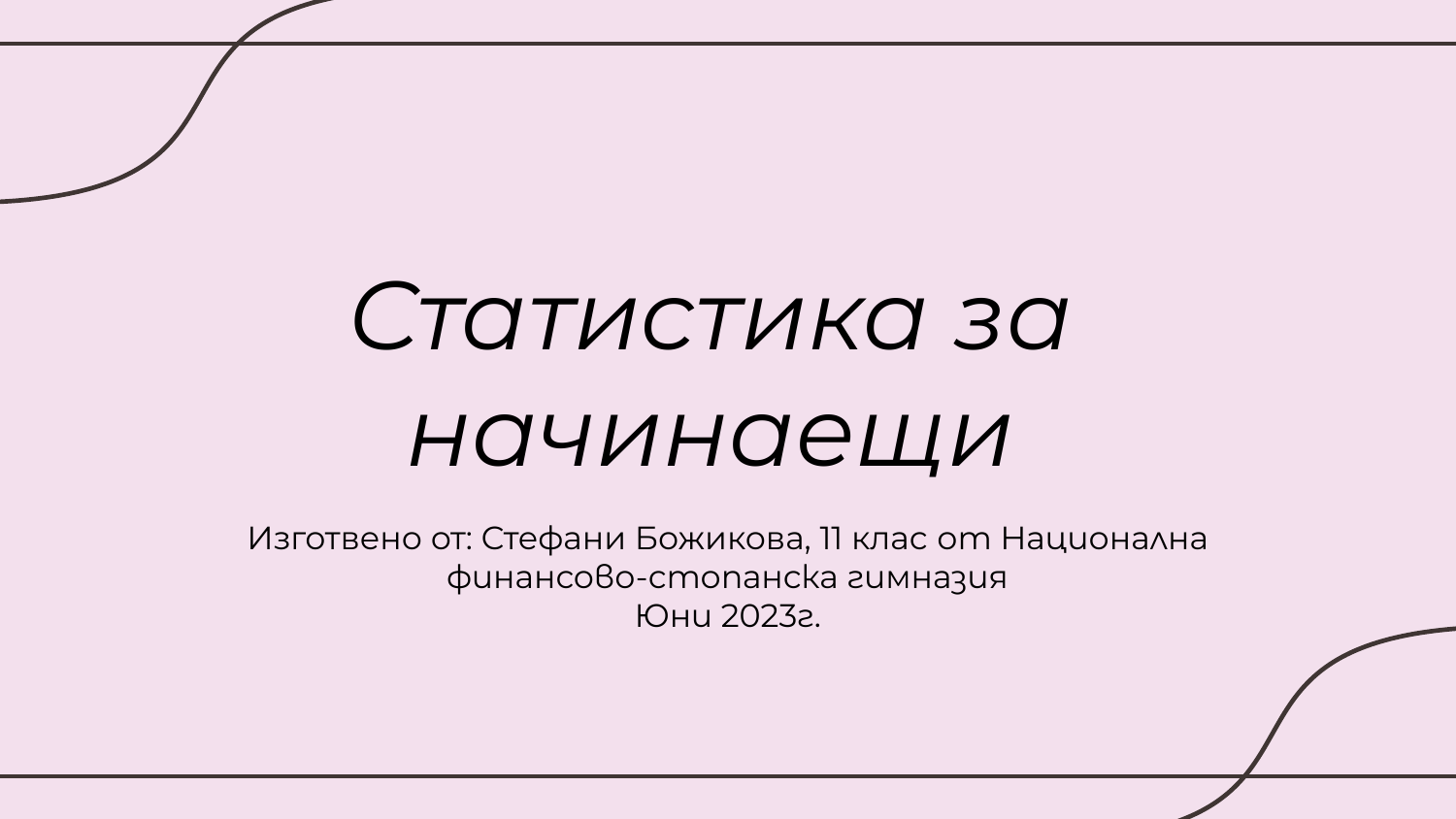

Статистика за начинаещи
Изготвено от: Стефани Божикова, 11 клас от Национална финансово-стопанска гимназия
Юни 2023г.